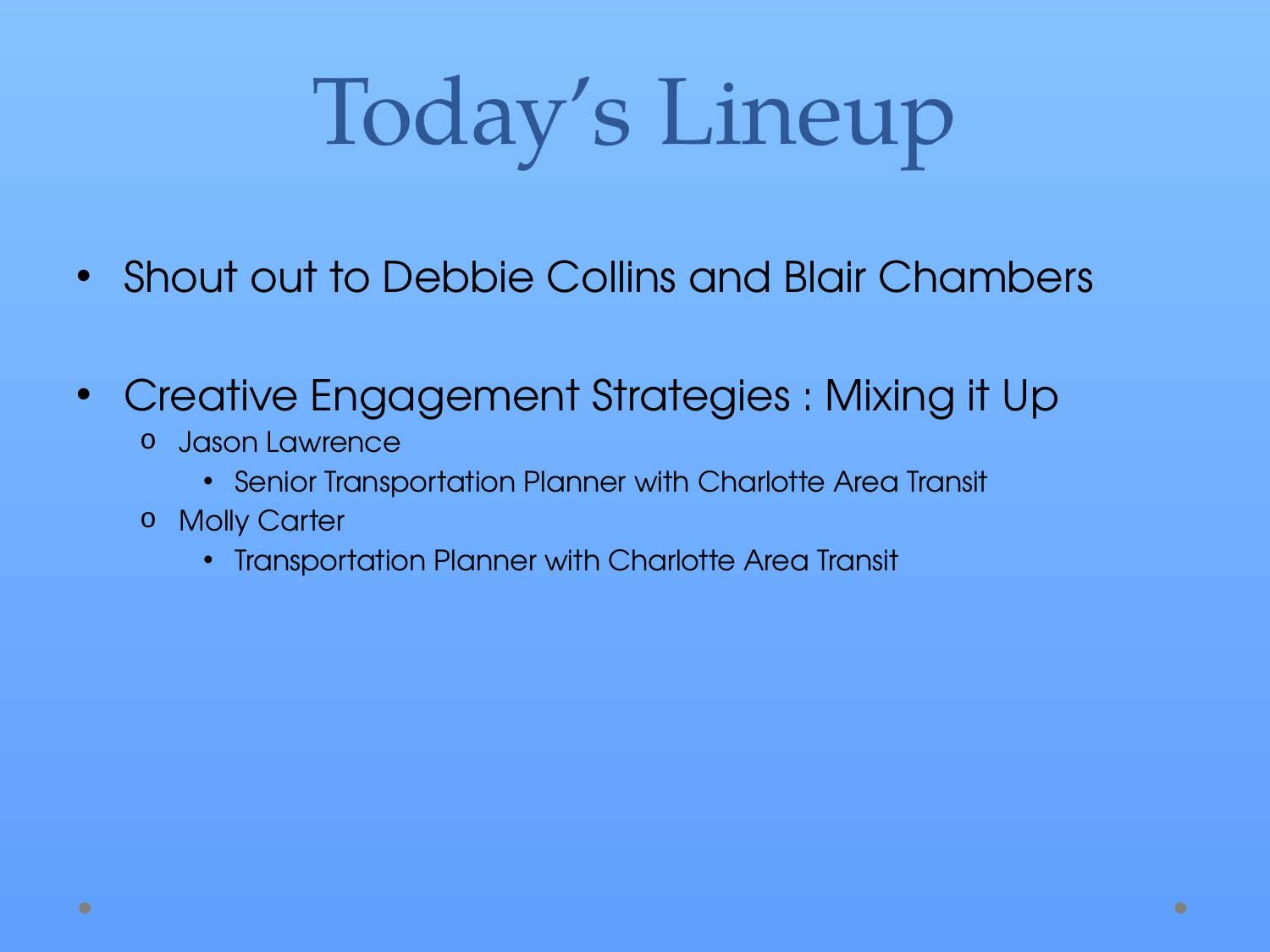

# Today’s Lineup
Shout out to Debbie Collins and Blair Chambers

Creative Engagement Strategies : Mixing it Up
Jason Lawrence
Senior Transportation Planner with Charlotte Area Transit
Molly Carter
Transportation Planner with Charlotte Area Transit